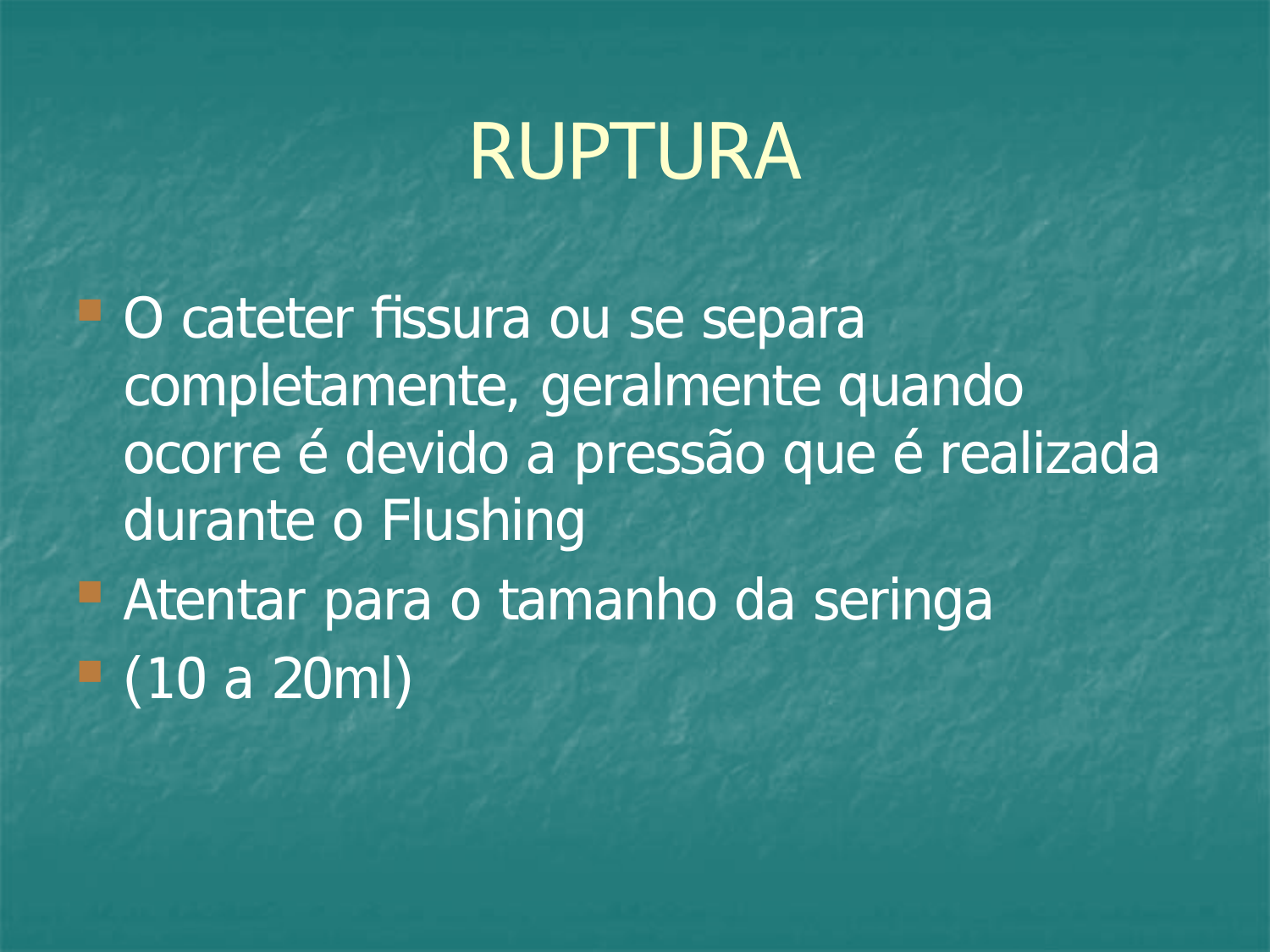

# RUPTURA
O cateter fissura ou se separa completamente, geralmente quando ocorre é devido a pressão que é realizada durante o Flushing
Atentar para o tamanho da seringa
(10 a 20ml)